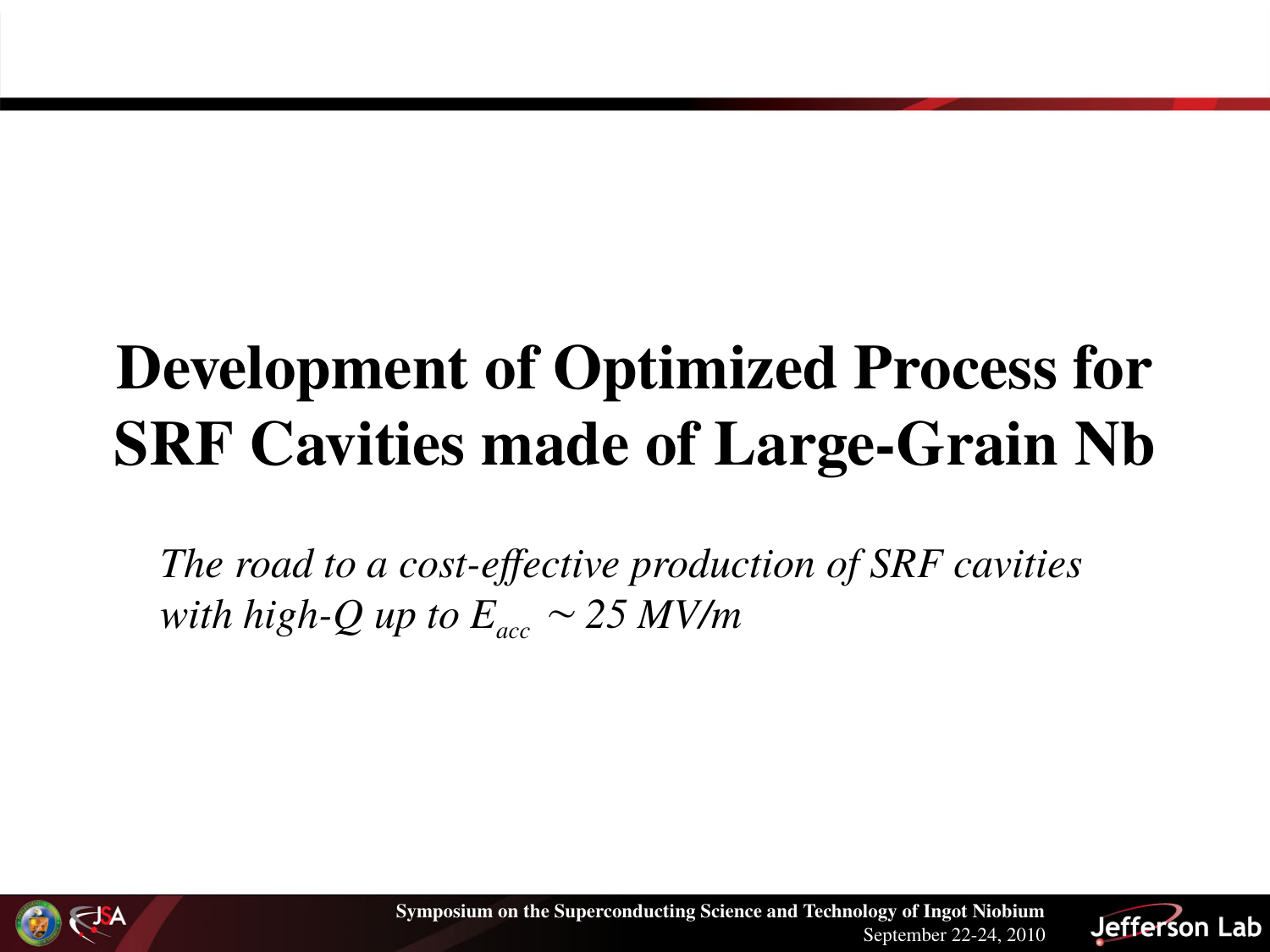

# Development of Optimized Process for SRF Cavities made of Large-Grain Nb
The road to a cost-effective production of SRF cavities with high-Q up to Eacc ∼ 25 MV/m